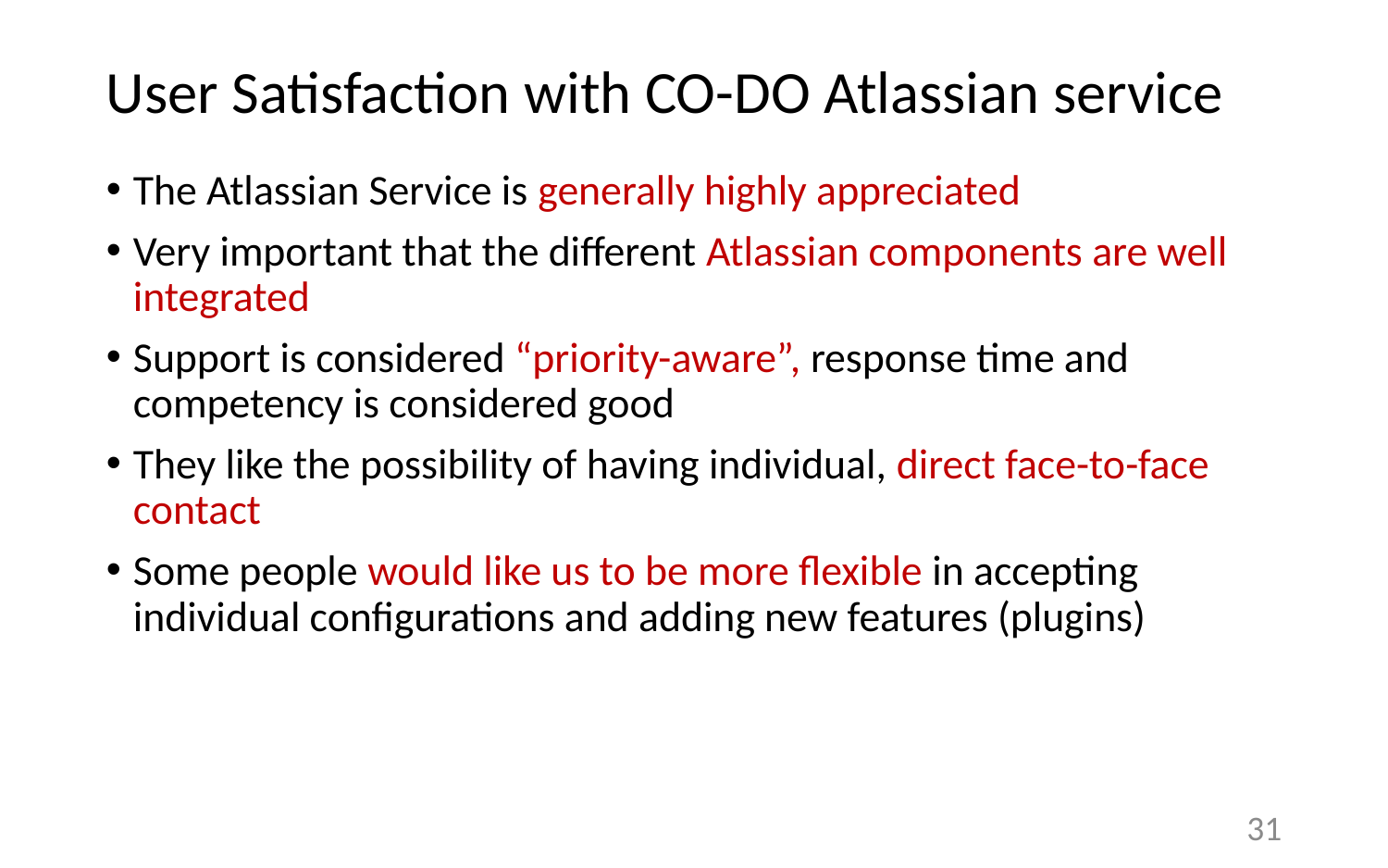

# User Satisfaction with CO-DO Atlassian service
The Atlassian Service is generally highly appreciated
Very important that the different Atlassian components are well integrated
Support is considered “priority-aware”, response time and competency is considered good
They like the possibility of having individual, direct face-to-face contact
Some people would like us to be more flexible in accepting individual configurations and adding new features (plugins)

31